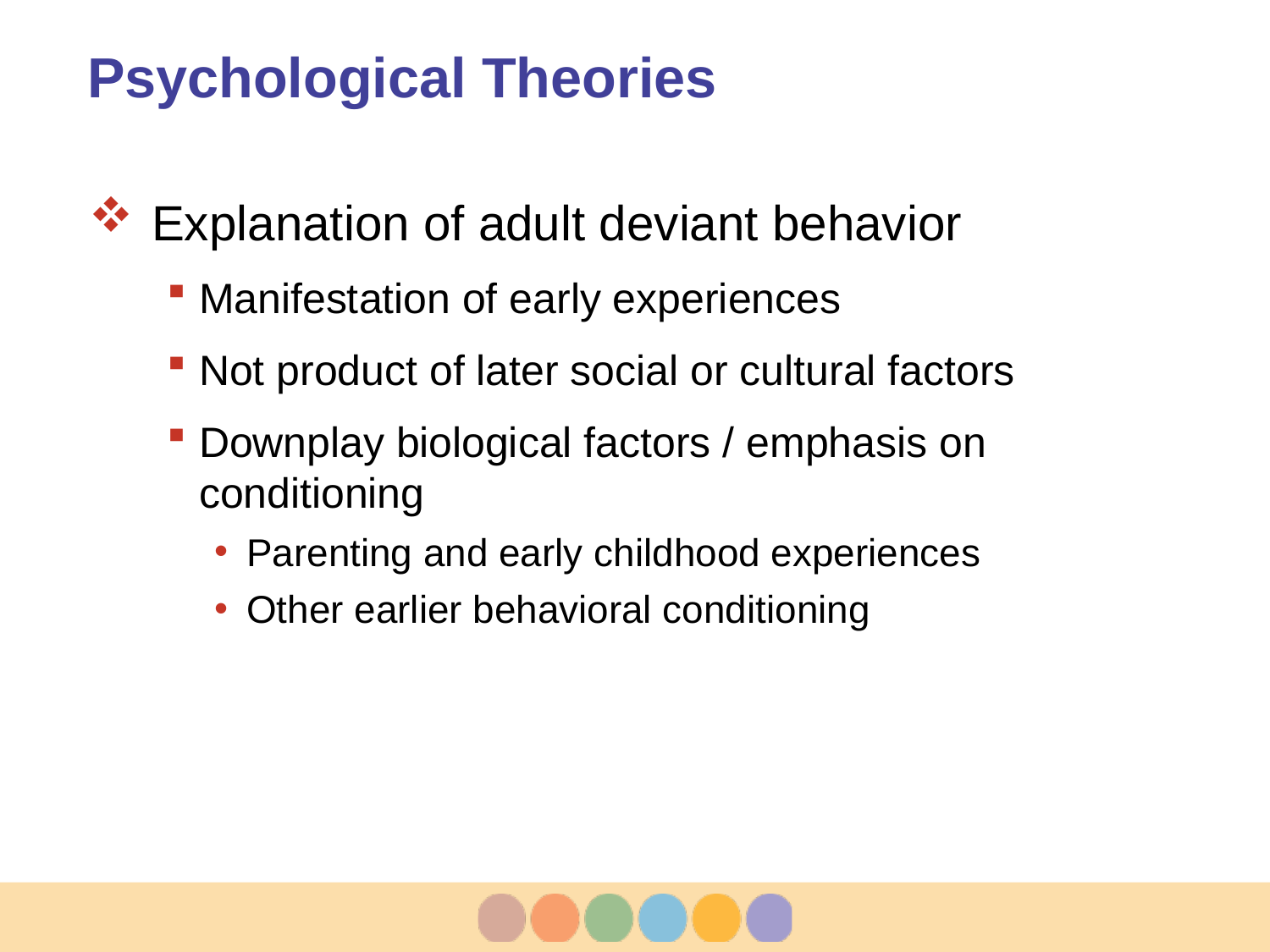

# Psychological Theories
Explanation of adult deviant behavior
Manifestation of early experiences
Not product of later social or cultural factors
Downplay biological factors / emphasis on conditioning
Parenting and early childhood experiences
Other earlier behavioral conditioning